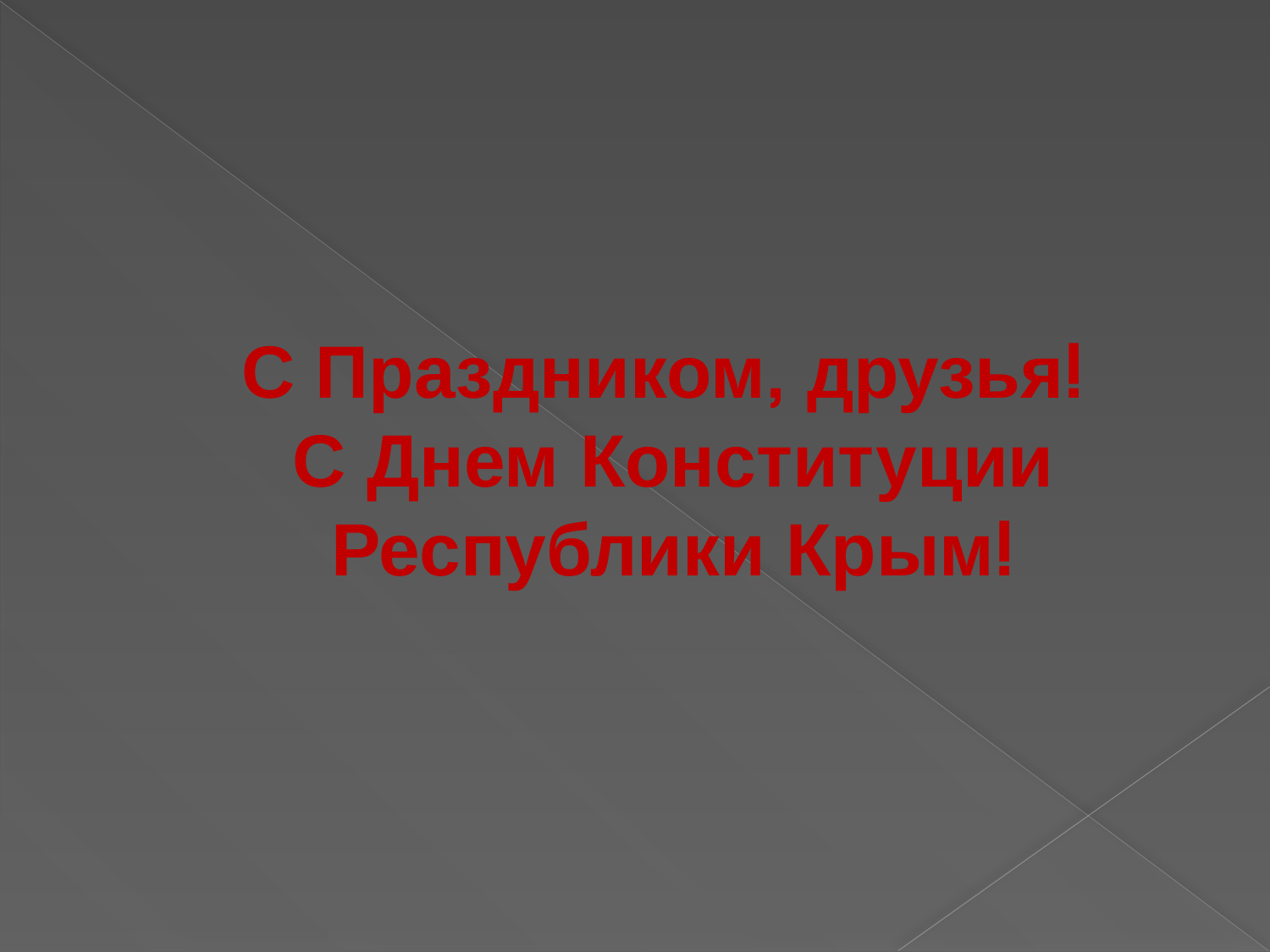

# С Праздником, друзья! С Днем Конституции Республики Крым!